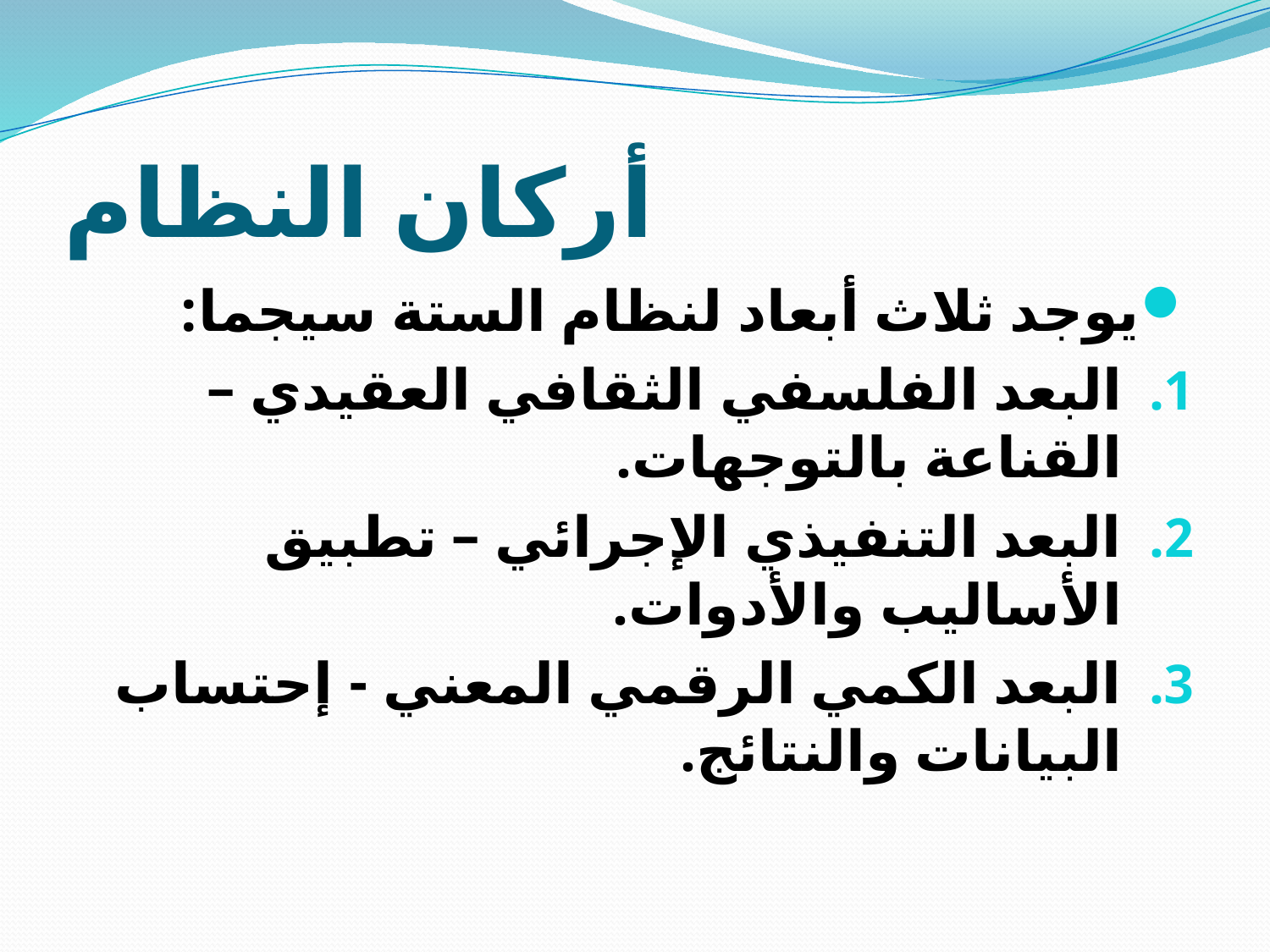

# أركان النظام
يوجد ثلاث أبعاد لنظام الستة سيجما:
البعد الفلسفي الثقافي العقيدي – القناعة بالتوجهات.
البعد التنفيذي الإجرائي – تطبيق الأساليب والأدوات.
البعد الكمي الرقمي المعني - إحتساب البيانات والنتائج.